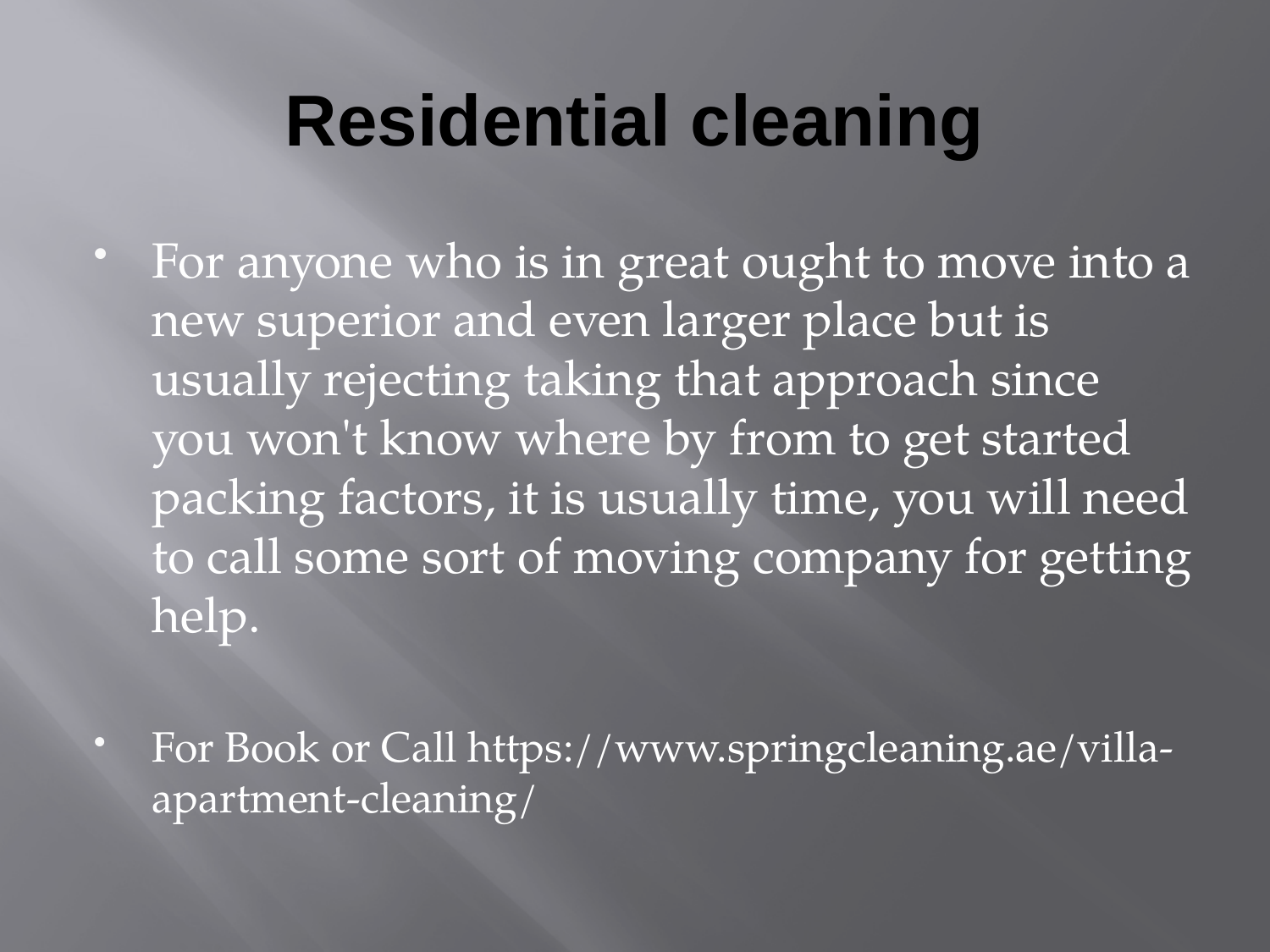

# Residential cleaning
For anyone who is in great ought to move into a new superior and even larger place but is usually rejecting taking that approach since you won't know where by from to get started packing factors, it is usually time, you will need to call some sort of moving company for getting help.

For Book or Call https://www.springcleaning.ae/villa-apartment-cleaning/